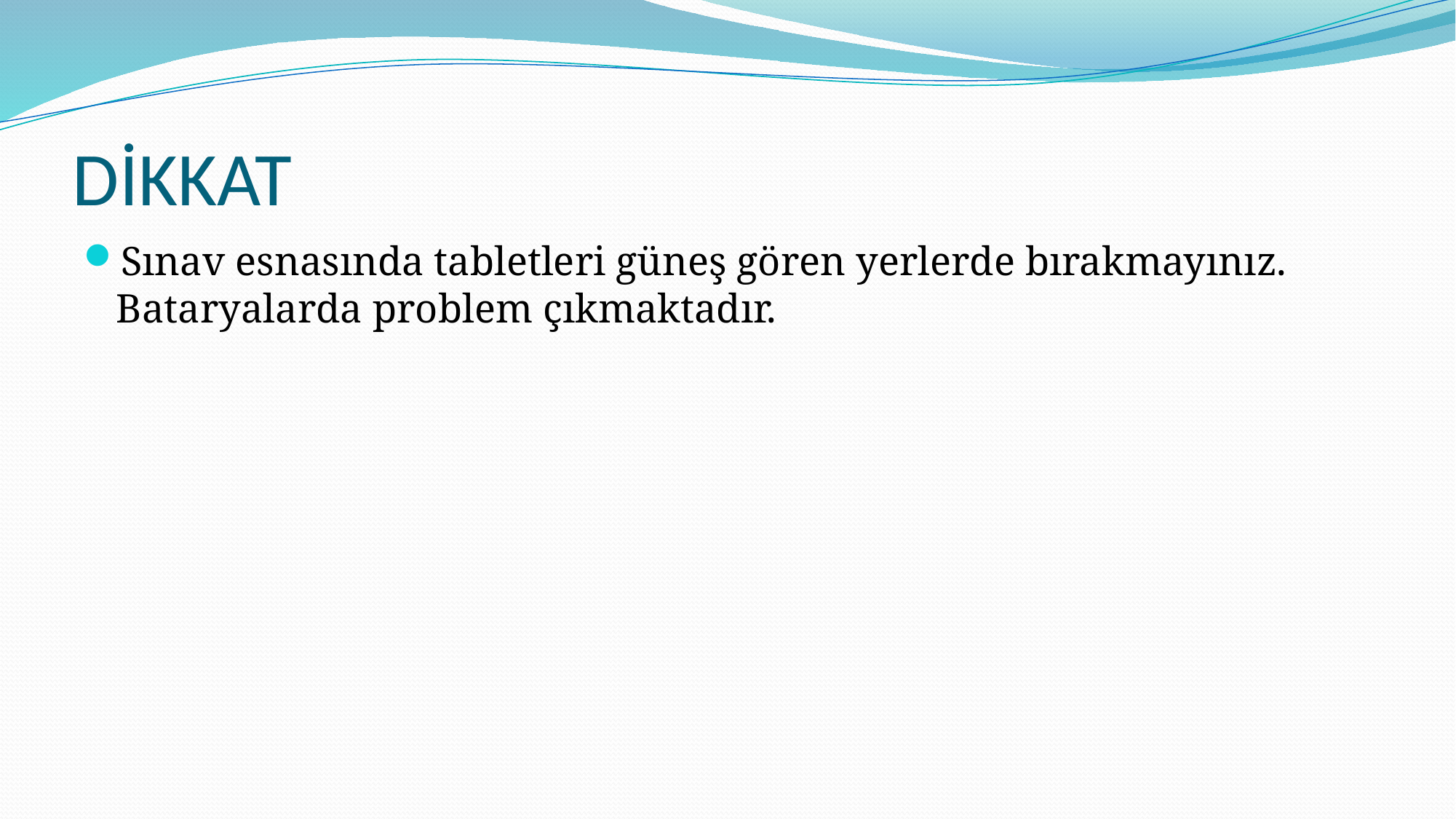

# DİKKAT
Sınav esnasında tabletleri güneş gören yerlerde bırakmayınız. Bataryalarda problem çıkmaktadır.